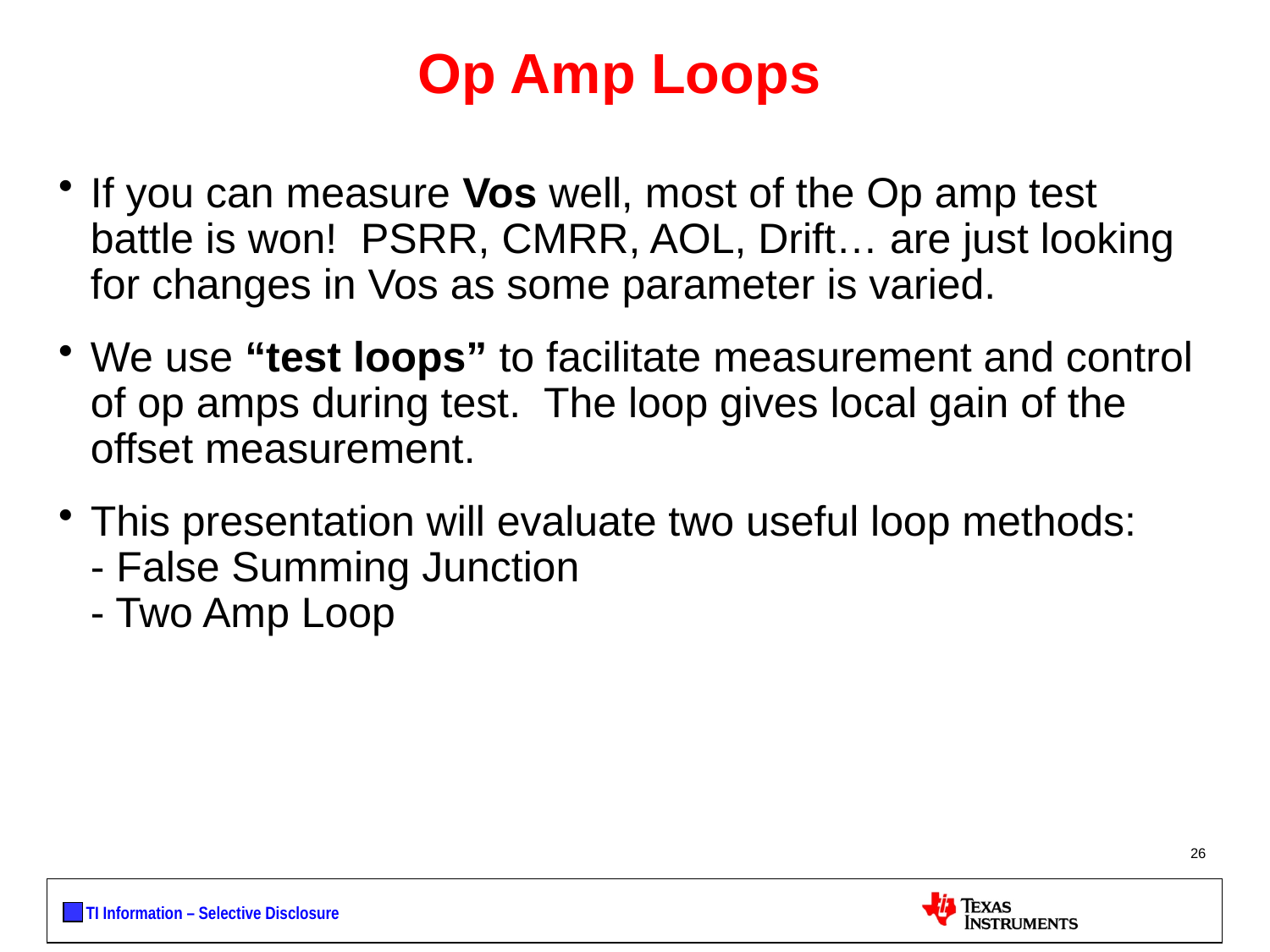

# Op Amp Loops
If you can measure Vos well, most of the Op amp test battle is won!  PSRR, CMRR, AOL, Drift… are just looking for changes in Vos as some parameter is varied.
We use “test loops” to facilitate measurement and control of op amps during test.  The loop gives local gain of the offset measurement.
This presentation will evaluate two useful loop methods:
- False Summing Junction
- Two Amp Loop

26